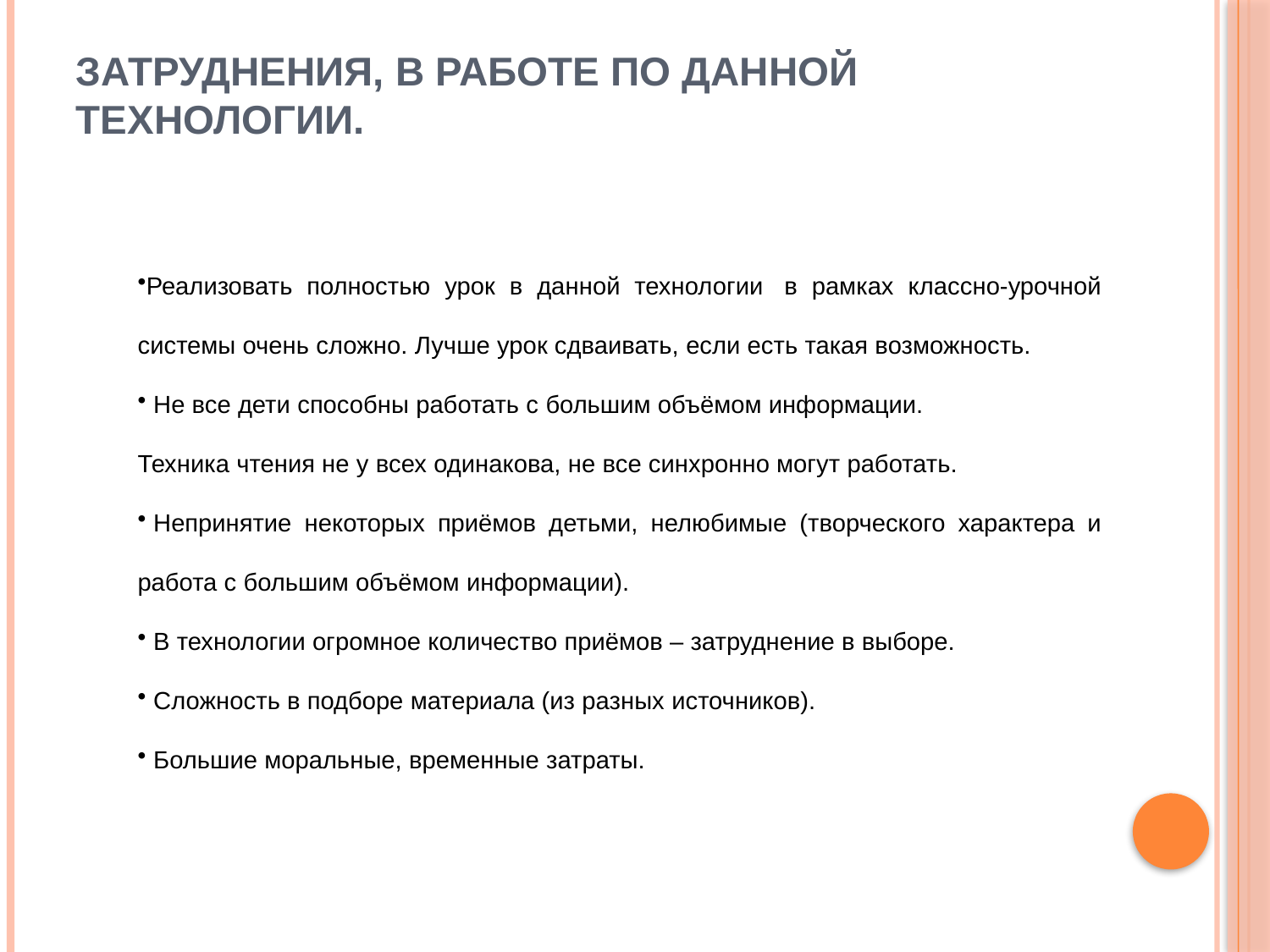

# Затруднения, в работе по данной технологии.
Реализовать полностью урок в данной технологии  в рамках классно-урочной системы очень сложно. Лучше урок сдваивать, если есть такая возможность.
 Не все дети способны работать с большим объёмом информации.
Техника чтения не у всех одинакова, не все синхронно могут работать.
 Непринятие некоторых приёмов детьми, нелюбимые (творческого характера и работа с большим объёмом информации).
 В технологии огромное количество приёмов – затруднение в выборе.
 Сложность в подборе материала (из разных источников).
 Большие моральные, временные затраты.